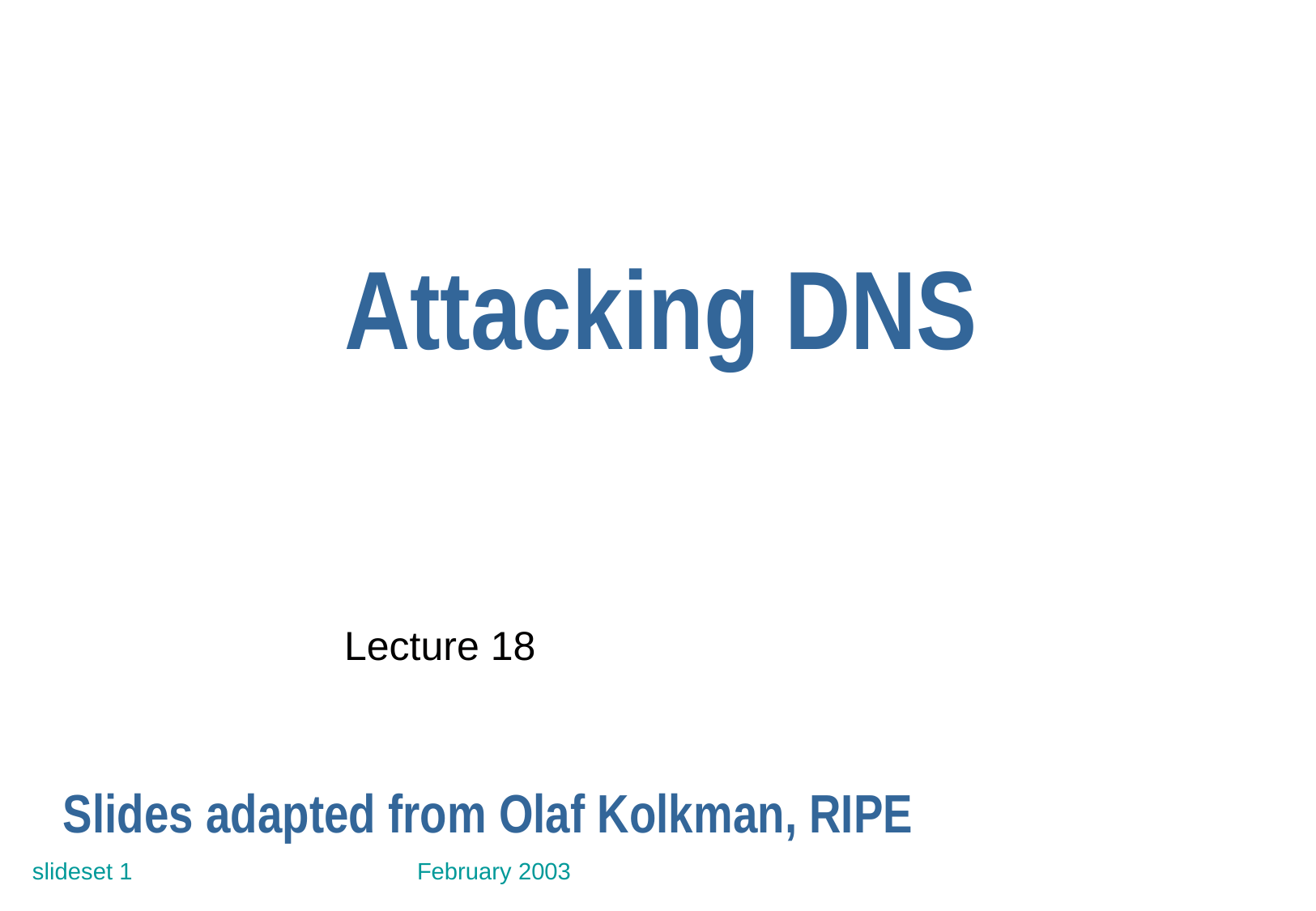

# Attacking DNS

Lecture 18
Slides adapted from Olaf Kolkman, RIPE
slideset 1
February 2003